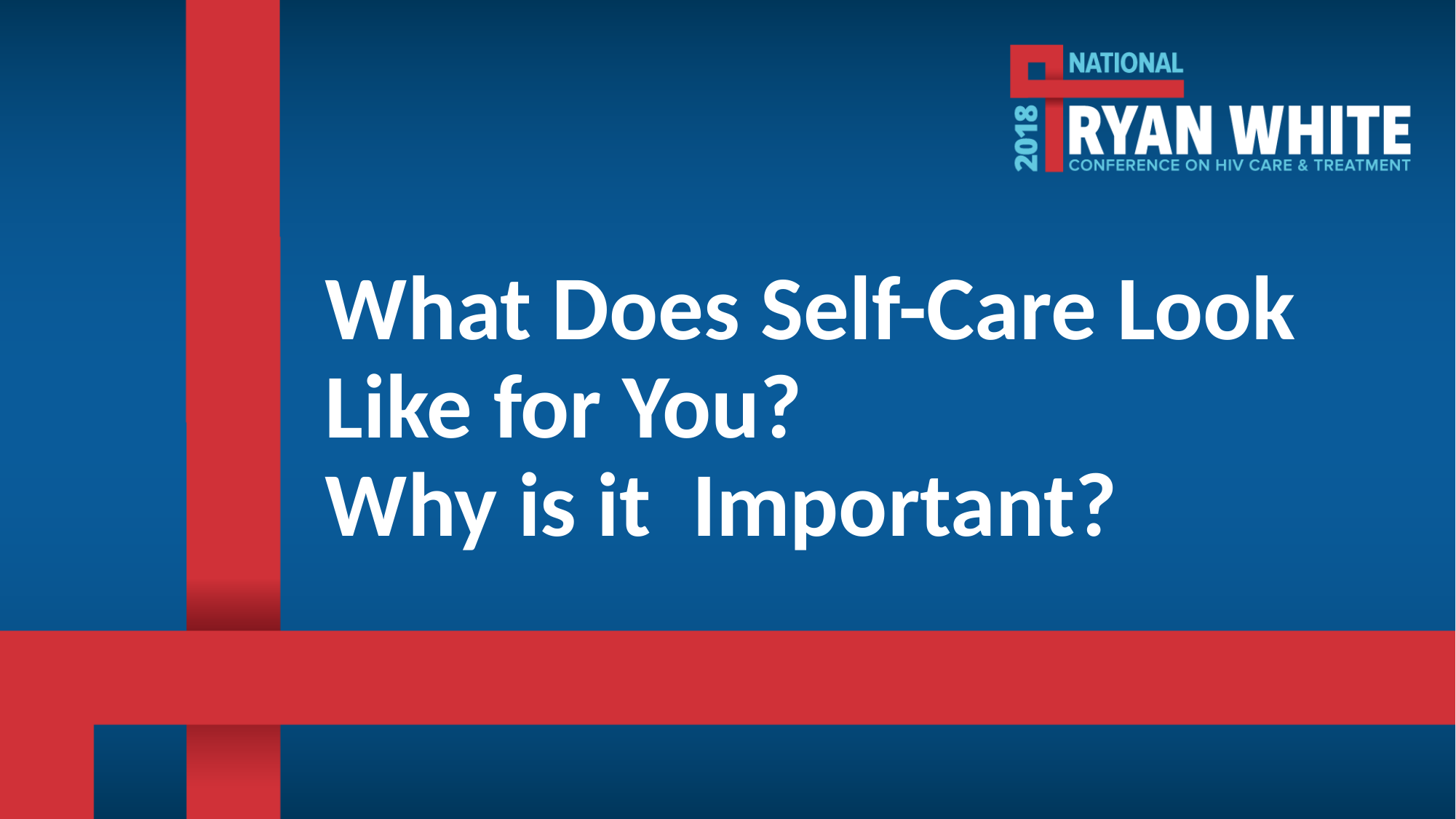

# What Does Self-Care Look Like for You? Why is it  Important?